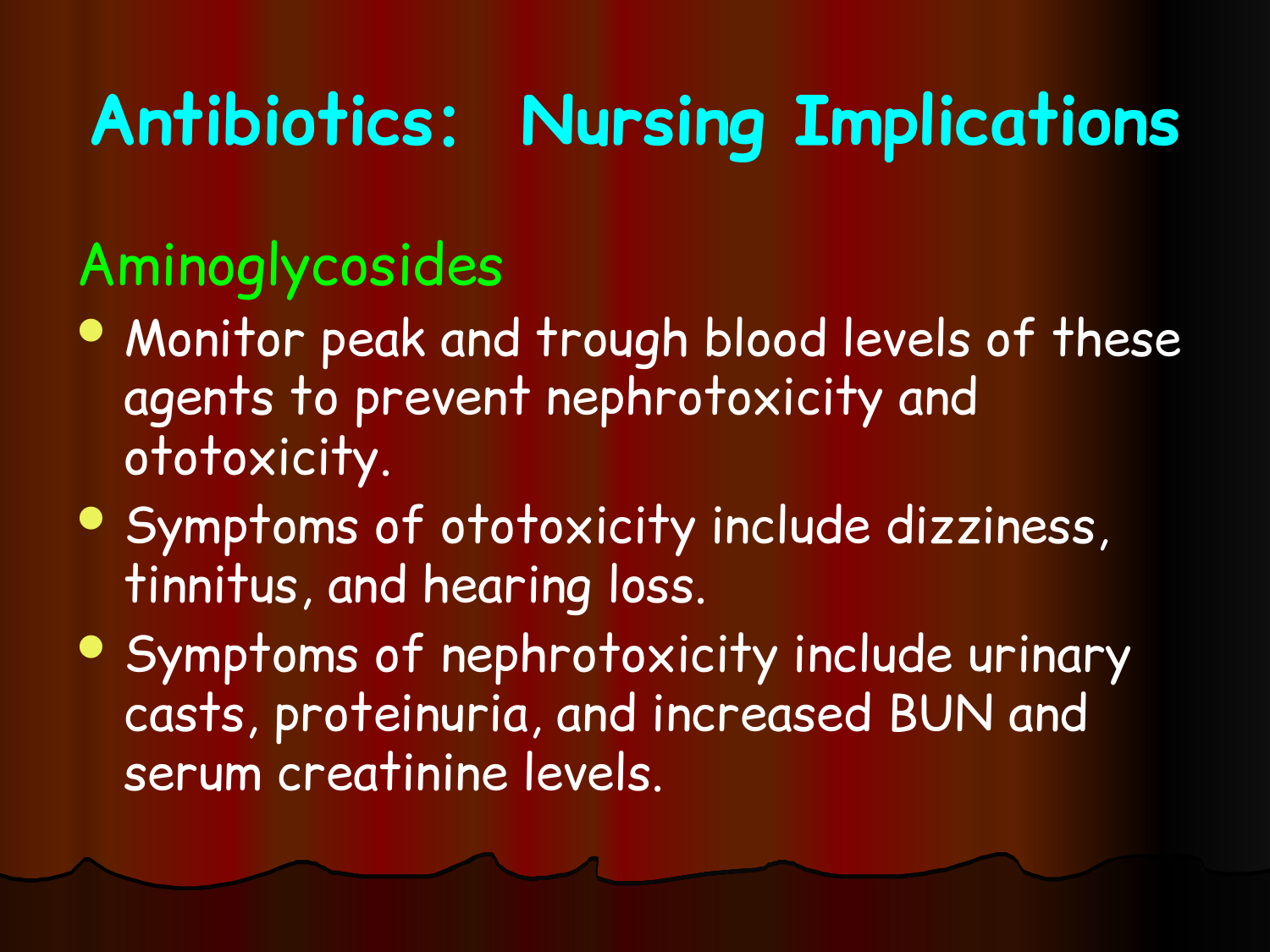

# Antibiotics:  Nursing Implications
Aminoglycosides
Monitor peak and trough blood levels of these agents to prevent nephrotoxicity and ototoxicity.
Symptoms of ototoxicity include dizziness, tinnitus, and hearing loss.
Symptoms of nephrotoxicity include urinary casts, proteinuria, and increased BUN and serum creatinine levels.